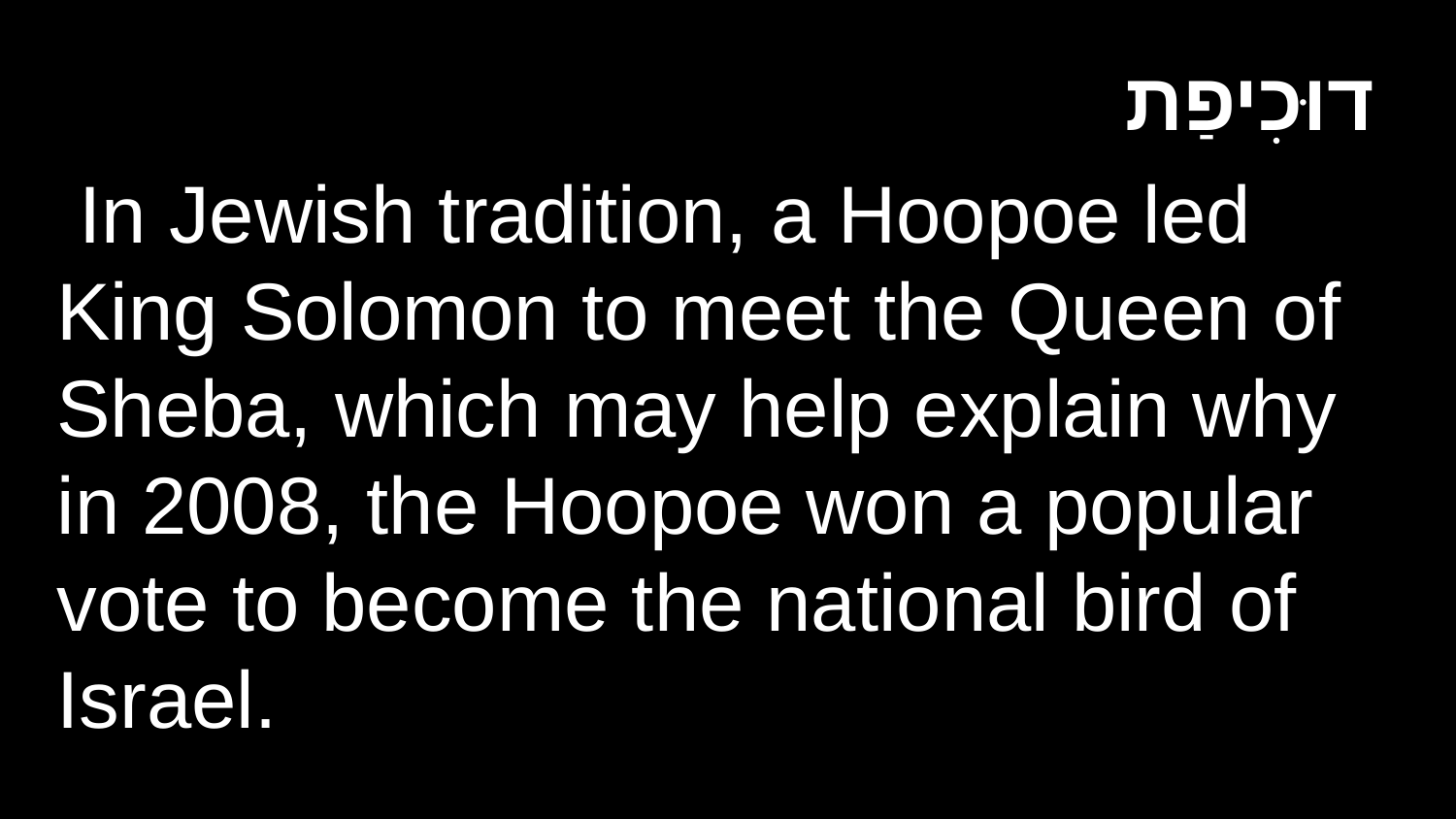

דוּכִיפַת
 In Jewish tradition, a Hoopoe led King Solomon to meet the Queen of Sheba, which may help explain why in 2008, the Hoopoe won a popular vote to become the national bird of Israel.